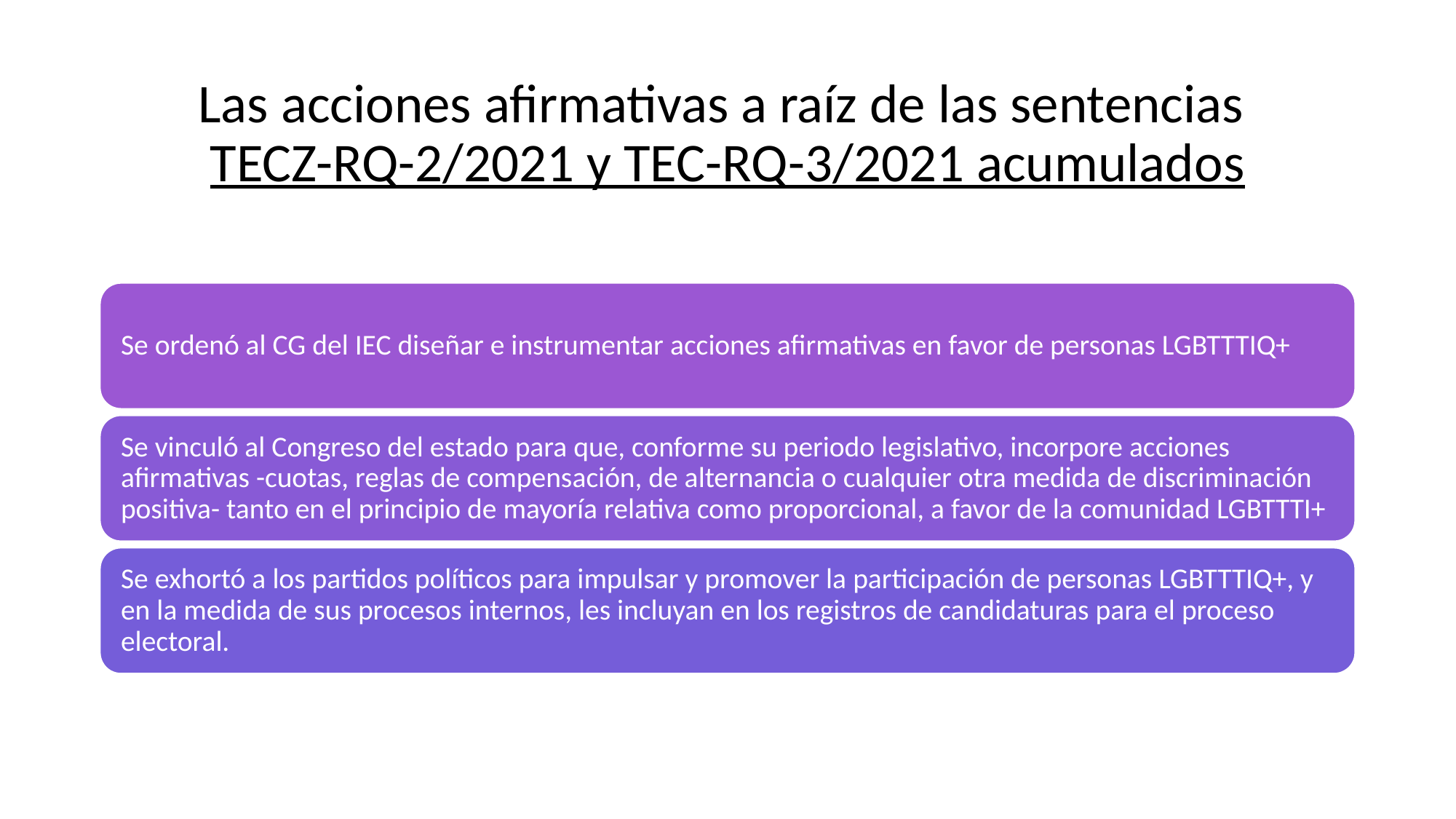

# Las acciones afirmativas a raíz de las sentencias TECZ-RQ-2/2021 y TEC-RQ-3/2021 acumulados
Se ordenó al CG del IEC diseñar e instrumentar acciones afirmativas en favor de personas LGBTTTIQ+
Se vinculó al Congreso del estado para que, conforme su periodo legislativo, incorpore acciones afirmativas -cuotas, reglas de compensación, de alternancia o cualquier otra medida de discriminación positiva- tanto en el principio de mayoría relativa como proporcional, a favor de la comunidad LGBTTTI+
Se exhortó a los partidos políticos para impulsar y promover la participación de personas LGBTTTIQ+, y en la medida de sus procesos internos, les incluyan en los registros de candidaturas para el proceso electoral.